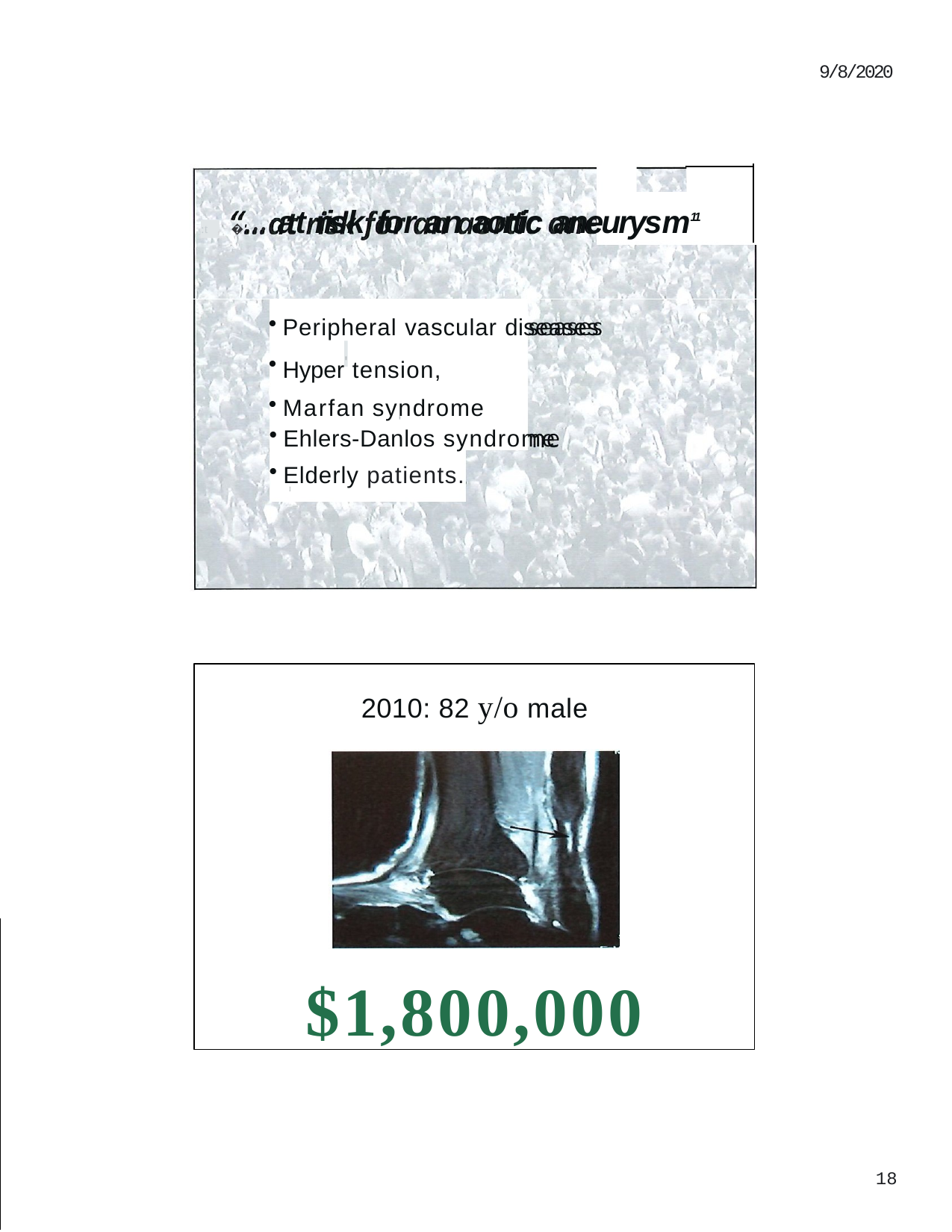

9/8/2020

# :t   ,  �' •••at risk for an aortic aneurysm11

Peripheral vascular diseases
Hyper' tension,
Marfan syndrome

'
Ehlers-Danlos syndrome
Elderly patients.
I
2010: 82 y/o male

$1,800,000

18